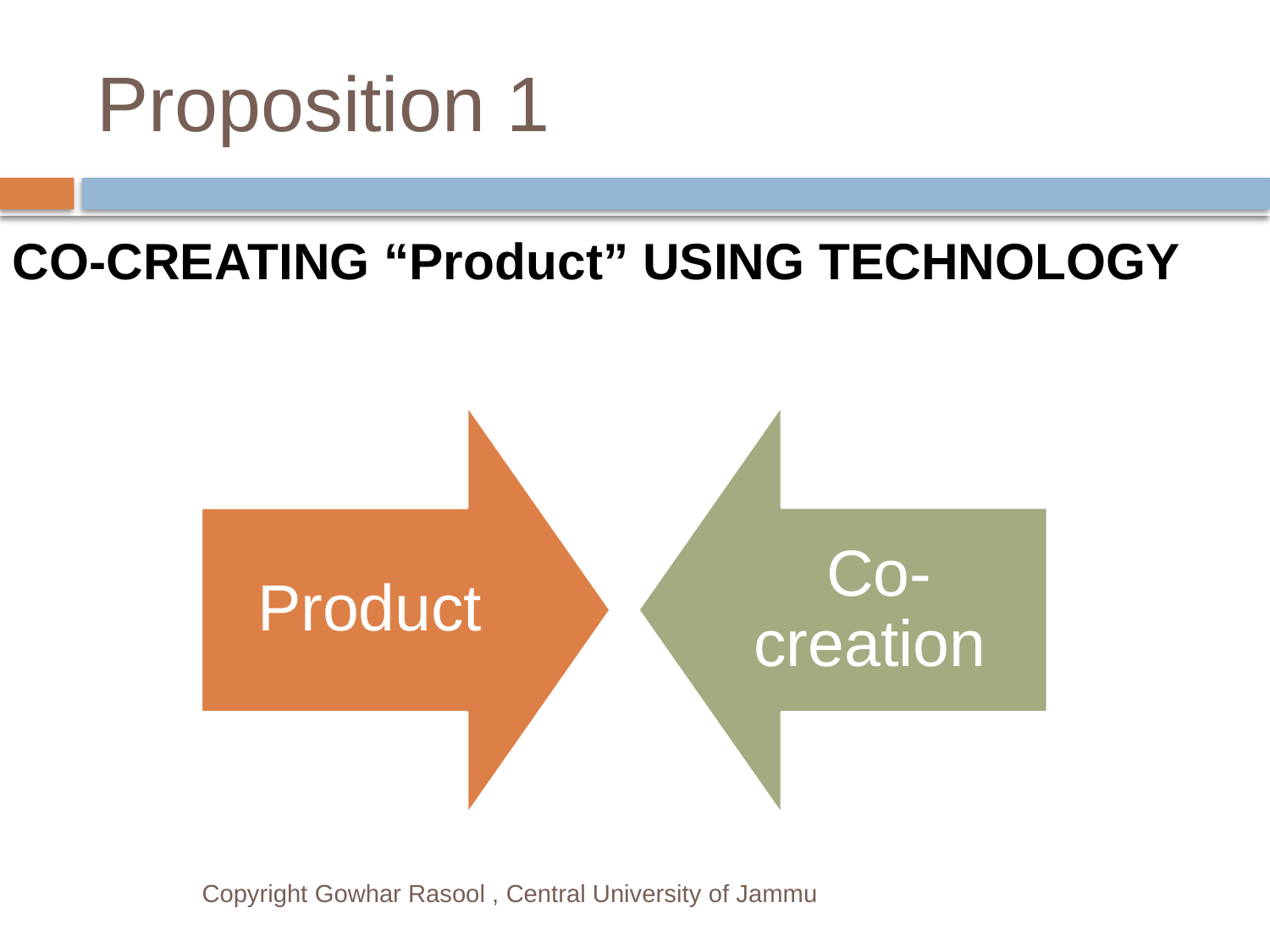

# Proposition 1
CO-CREATING “Product” USING TECHNOLOGY
Product
Co-creation
Copyright Gowhar Rasool , Central University of Jammu